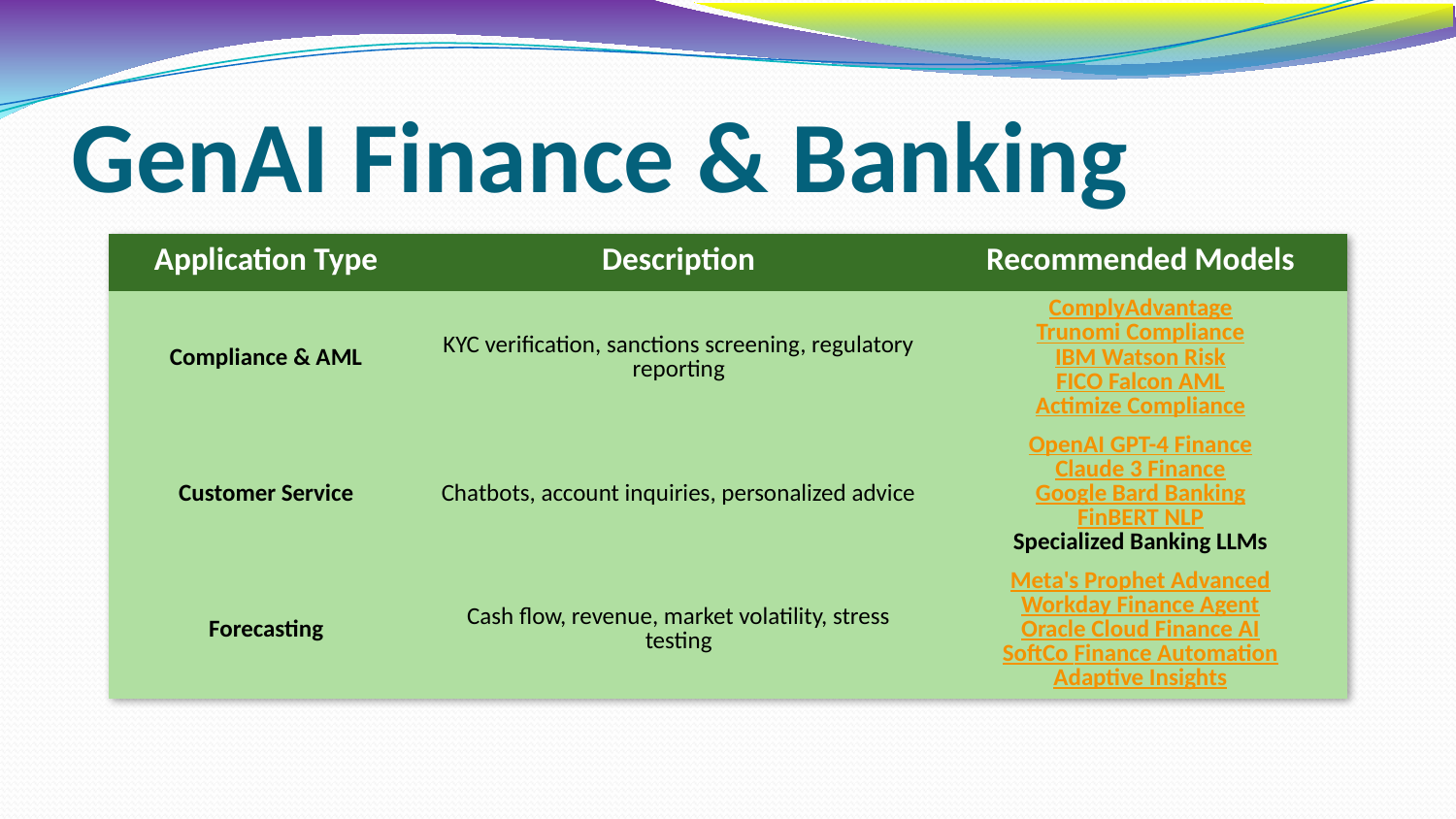

# GenAI Finance & Banking

| Application Type | Description | Recommended Models |
| --- | --- | --- |
| Compliance & AML | KYC verification, sanctions screening, regulatory reporting | ComplyAdvantage Trunomi Compliance IBM Watson Risk FICO Falcon AML Actimize Compliance |
| Customer Service | Chatbots, account inquiries, personalized advice | OpenAI GPT-4 Finance Claude 3 Finance Google Bard Banking FinBERT NLP Specialized Banking LLMs |
| Forecasting | Cash flow, revenue, market volatility, stress testing | Meta's Prophet Advanced Workday Finance Agent Oracle Cloud Finance AI SoftCo Finance Automation Adaptive Insights |